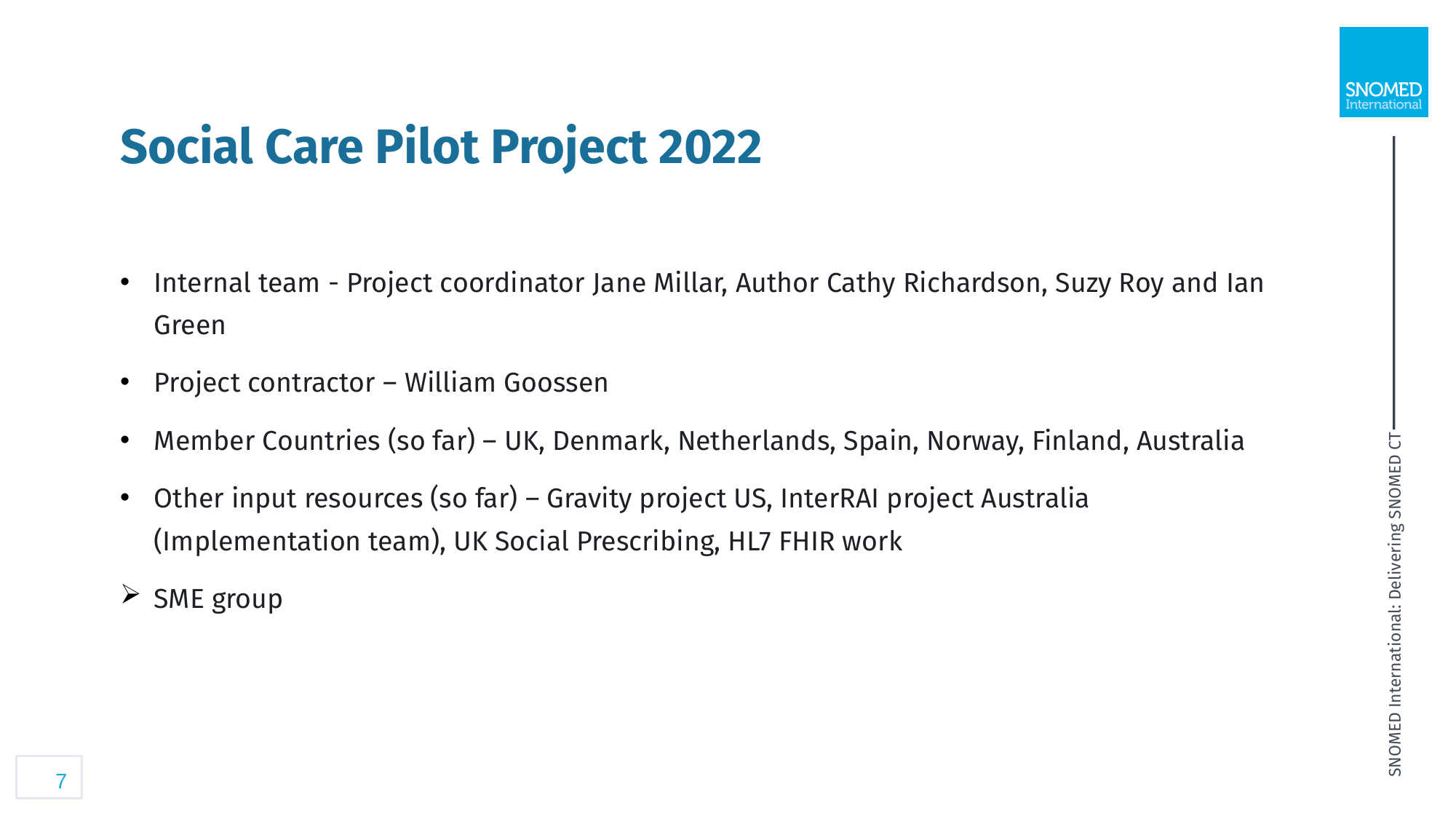

Social Care Pilot Project 2022

Internal team - Project coordinator Jane Millar, Author Cathy Richardson, Suzy Roy and Ian Green
Project contractor – William Goossen
Member Countries (so far) – UK, Denmark, Netherlands, Spain, Norway, Finland, Australia
Other input resources (so far) – Gravity project US, InterRAI project Australia (Implementation team), UK Social Prescribing, HL7 FHIR work
SME group